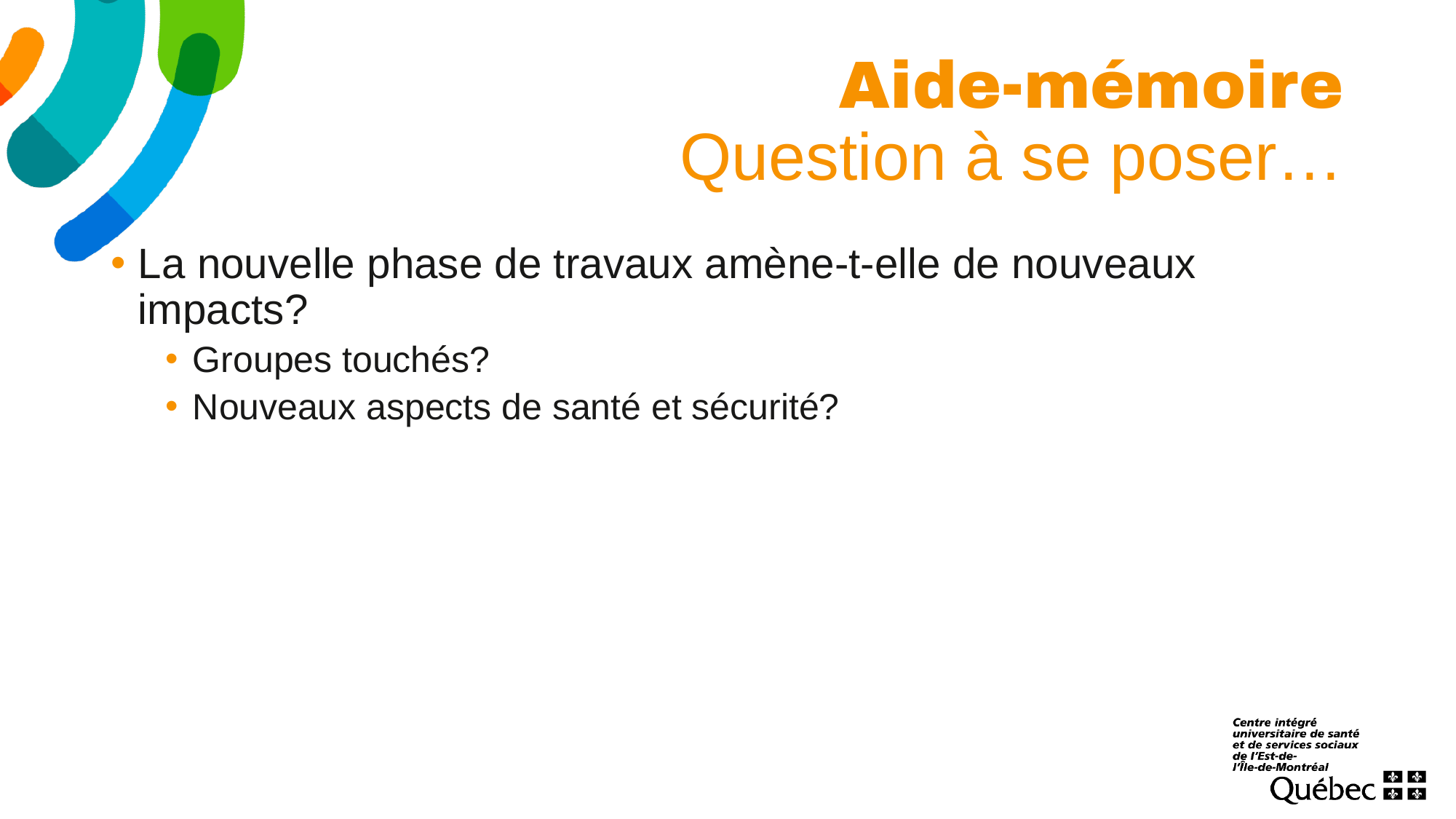

# Aide-mémoire Question à se poser…
La nouvelle phase de travaux amène-t-elle de nouveaux impacts?
Groupes touchés?
Nouveaux aspects de santé et sécurité?